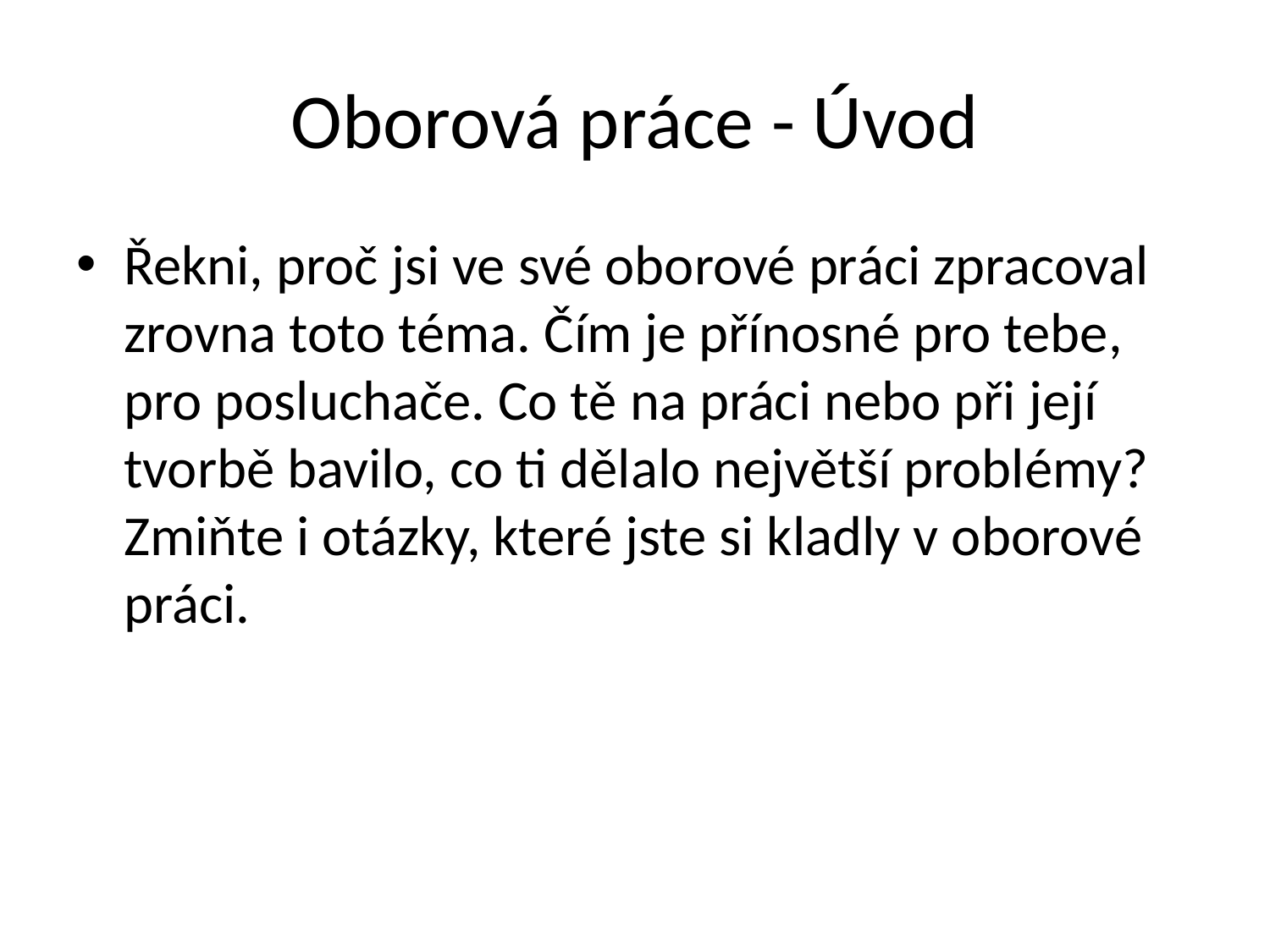

# Oborová práce - Úvod
Řekni, proč jsi ve své oborové práci zpracoval zrovna toto téma. Čím je přínosné pro tebe, pro posluchače. Co tě na práci nebo při její tvorbě bavilo, co ti dělalo největší problémy? Zmiňte i otázky, které jste si kladly v oborové práci.